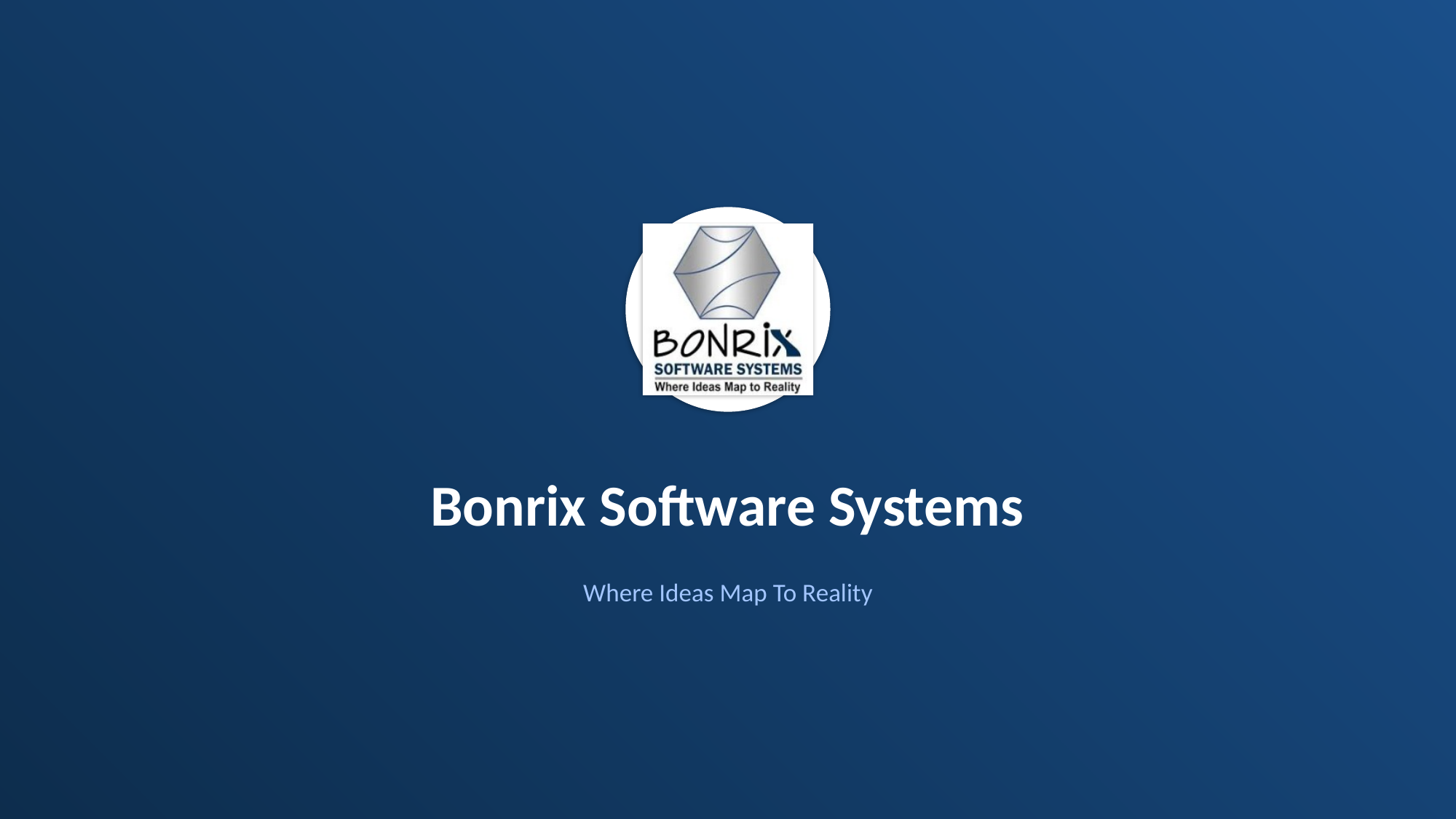

Bonrix Software Systems
Where Ideas Map To Reality